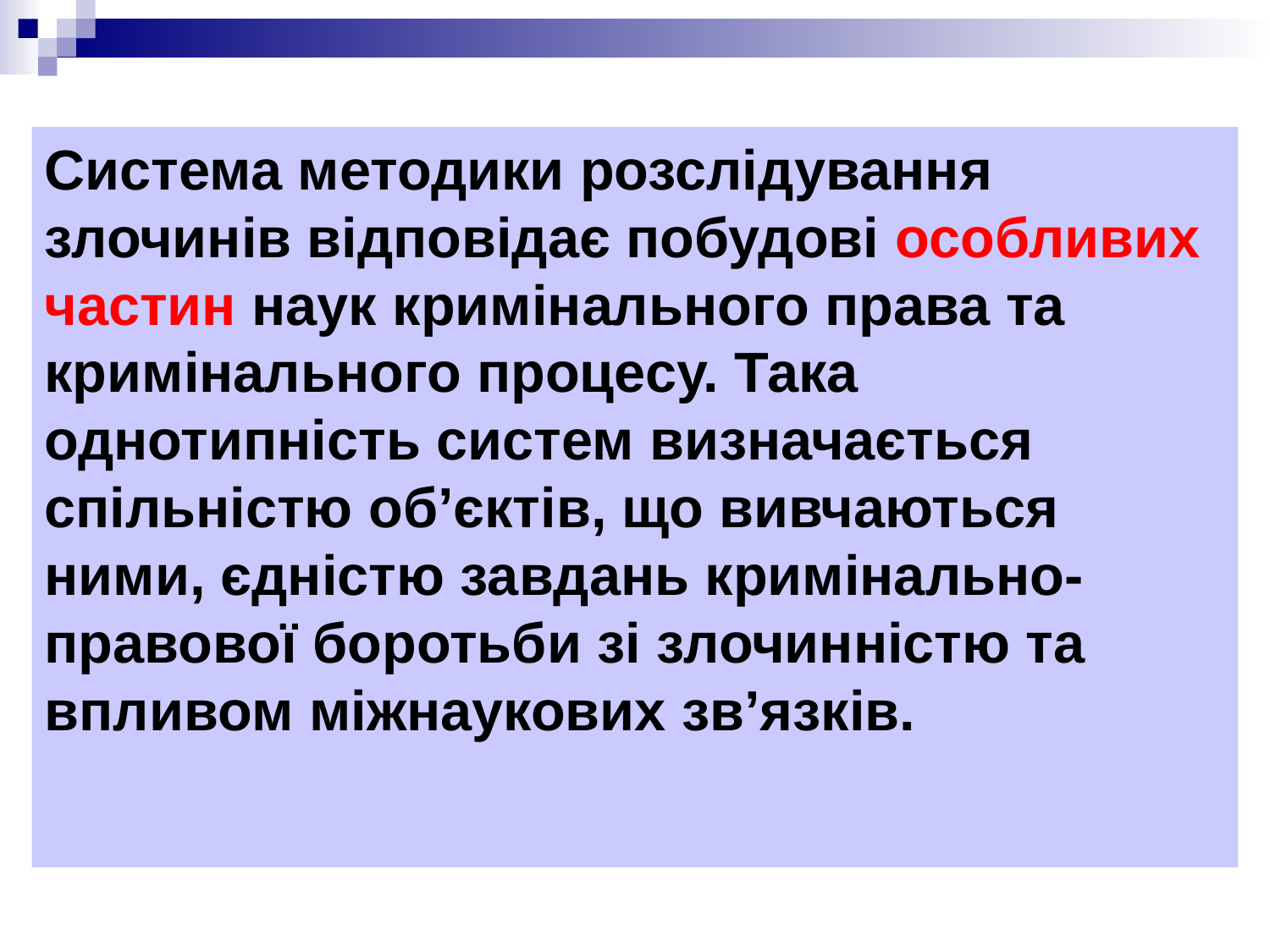

Система методики розслідування злочинів відповідає побудові особливих частин наук кримінального права та кримінального процесу. Така однотипність систем визначається спільністю об’єктів, що вивчаються ними, єдністю завдань кримінально-правової боротьби зі злочинністю та впливом міжнаукових зв’язків.